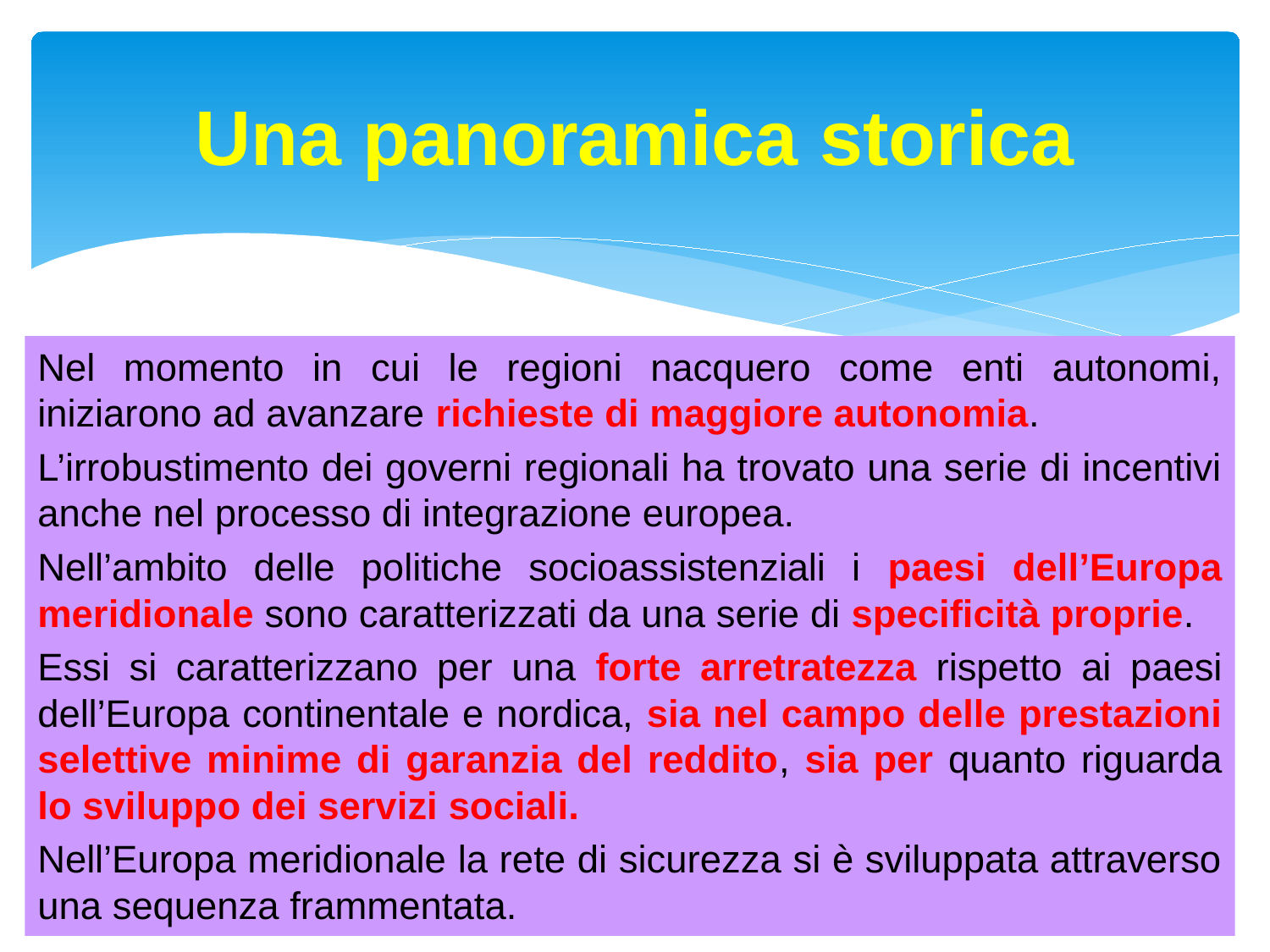

# Una panoramica storica
Nel momento in cui le regioni nacquero come enti autonomi, iniziarono ad avanzare richieste di maggiore autonomia.
L’irrobustimento dei governi regionali ha trovato una serie di incentivi anche nel processo di integrazione europea.
Nell’ambito delle politiche socioassistenziali i paesi dell’Europa meridionale sono caratterizzati da una serie di specificità proprie.
Essi si caratterizzano per una forte arretratezza rispetto ai paesi dell’Europa continentale e nordica, sia nel campo delle prestazioni selettive minime di garanzia del reddito, sia per quanto riguarda lo sviluppo dei servizi sociali.
Nell’Europa meridionale la rete di sicurezza si è sviluppata attraverso una sequenza frammentata.